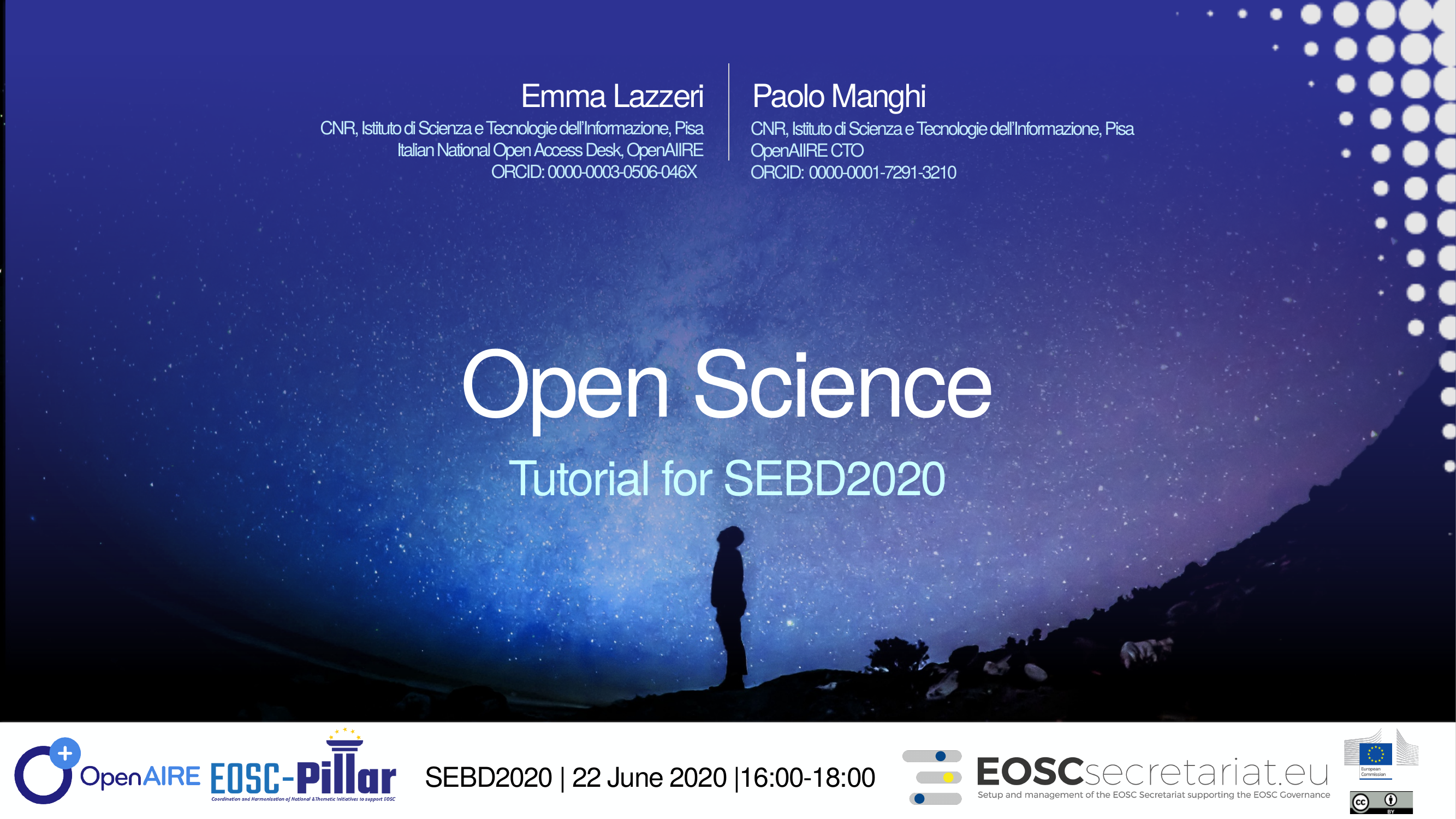

Emma Lazzeri
Paolo Manghi
CNR, Istituto di Scienza e Tecnologie dell’Informazione, Pisa
Italian National Open Access Desk, OpenAIIRE
ORCID: 0000-0003-0506-046X
CNR, Istituto di Scienza e Tecnologie dell’Informazione, Pisa
OpenAIIRE CTO
ORCID: 0000-0001-7291-3210

Open Science
Tutorial for SEBD2020

SEBD2020 | 22 June 2020 |16:00-18:00